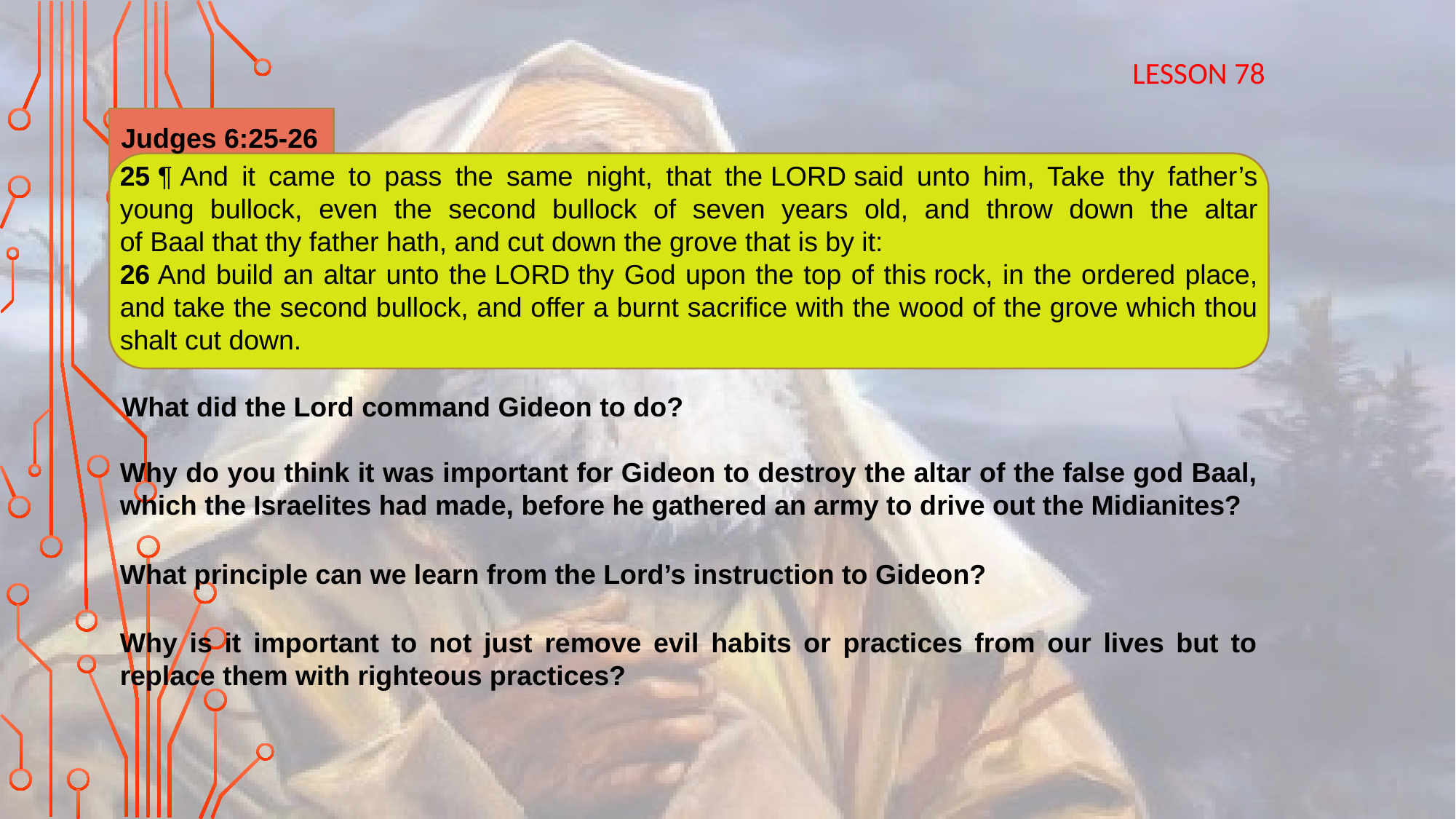

LESSON 78

Judges 6:25-26

25 ¶ And it came to pass the same night, that the Lord said unto him, Take thy father’s young bullock, even the second bullock of seven years old, and throw down the altar of Baal that thy father hath, and cut down the grove that is by it:
26 And build an altar unto the Lord thy God upon the top of this rock, in the ordered place, and take the second bullock, and offer a burnt sacrifice with the wood of the grove which thou shalt cut down.
What did the Lord command Gideon to do?
Why do you think it was important for Gideon to destroy the altar of the false god Baal, which the Israelites had made, before he gathered an army to drive out the Midianites?
What principle can we learn from the Lord’s instruction to Gideon?
Why is it important to not just remove evil habits or practices from our lives but to replace them with righteous practices?